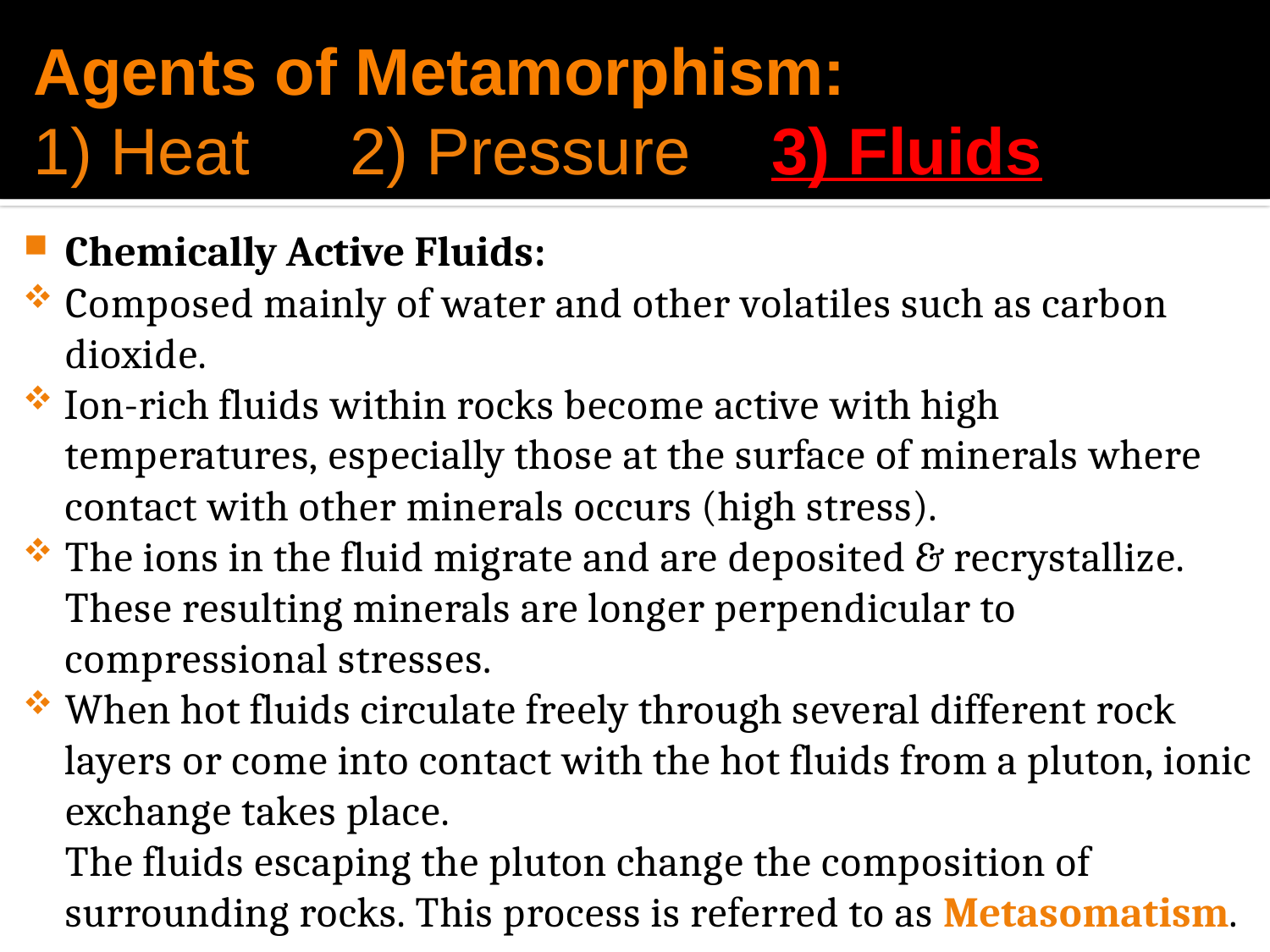

# Agents of Metamorphism: 1) Heat 		2) Pressure		3) Fluids

Chemically Active Fluids:
Composed mainly of water and other volatiles such as carbon dioxide.
Ion-rich fluids within rocks become active with high temperatures, especially those at the surface of minerals where contact with other minerals occurs (high stress).
The ions in the fluid migrate and are deposited & recrystallize. These resulting minerals are longer perpendicular to compressional stresses.
When hot fluids circulate freely through several different rock layers or come into contact with the hot fluids from a pluton, ionic exchange takes place.
	The fluids escaping the pluton change the composition of surrounding rocks. This process is referred to as Metasomatism.